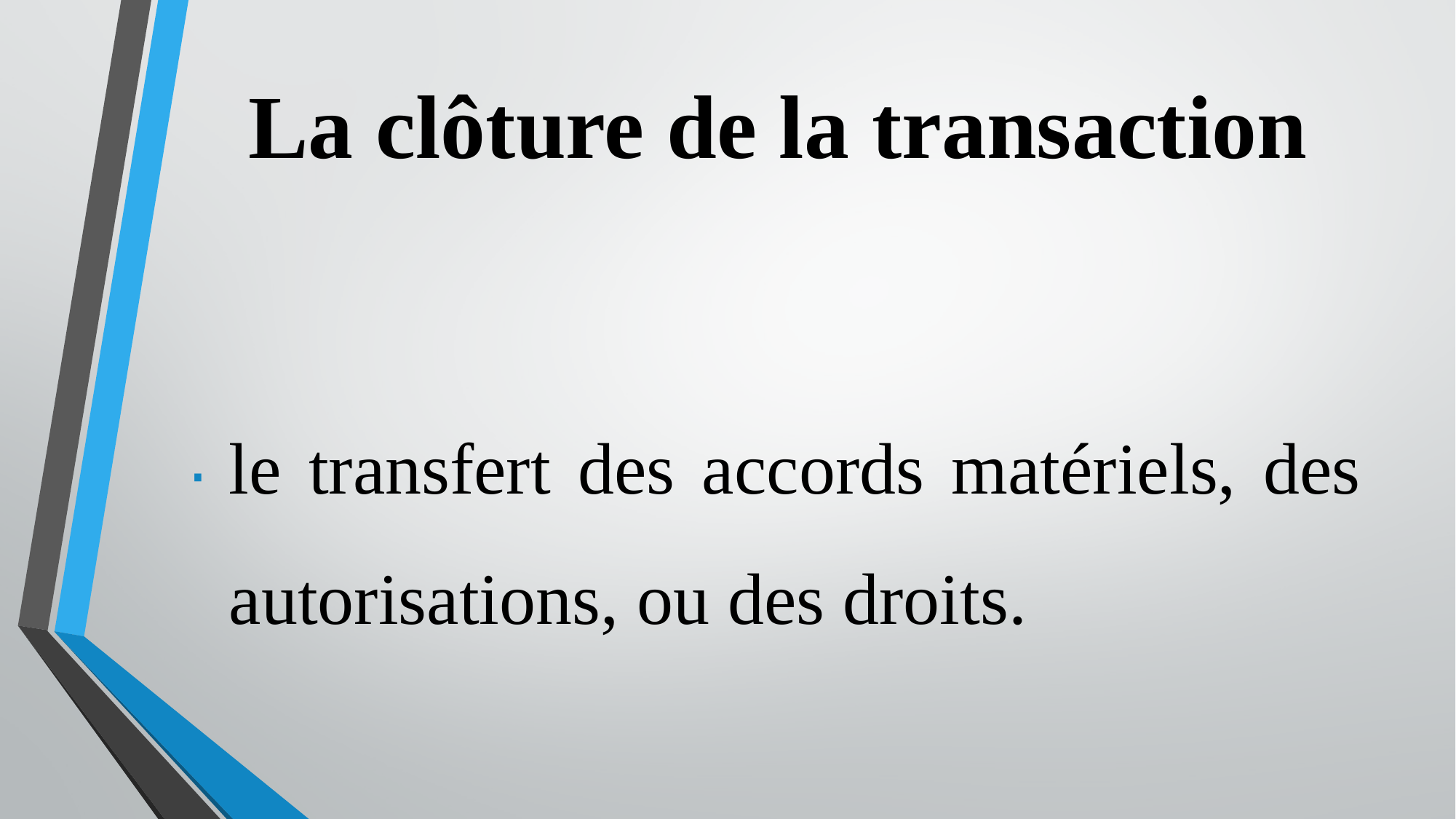

# La clôture de la transaction
le transfert des accords matériels, des autorisations, ou des droits.